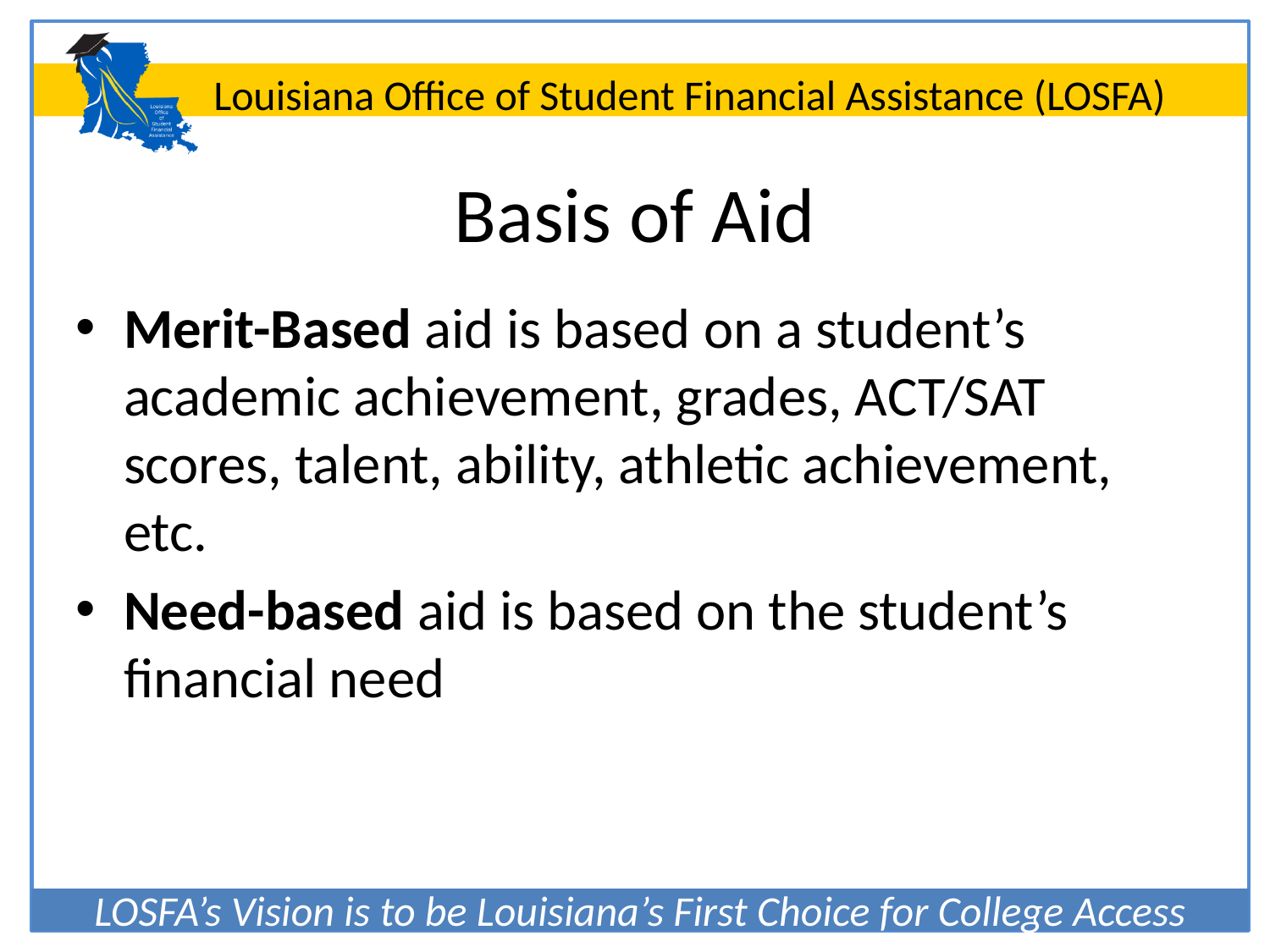

# Basis of Aid
Merit-Based aid is based on a student’s academic achievement, grades, ACT/SAT scores, talent, ability, athletic achievement, etc.
Need-based aid is based on the student’s financial need